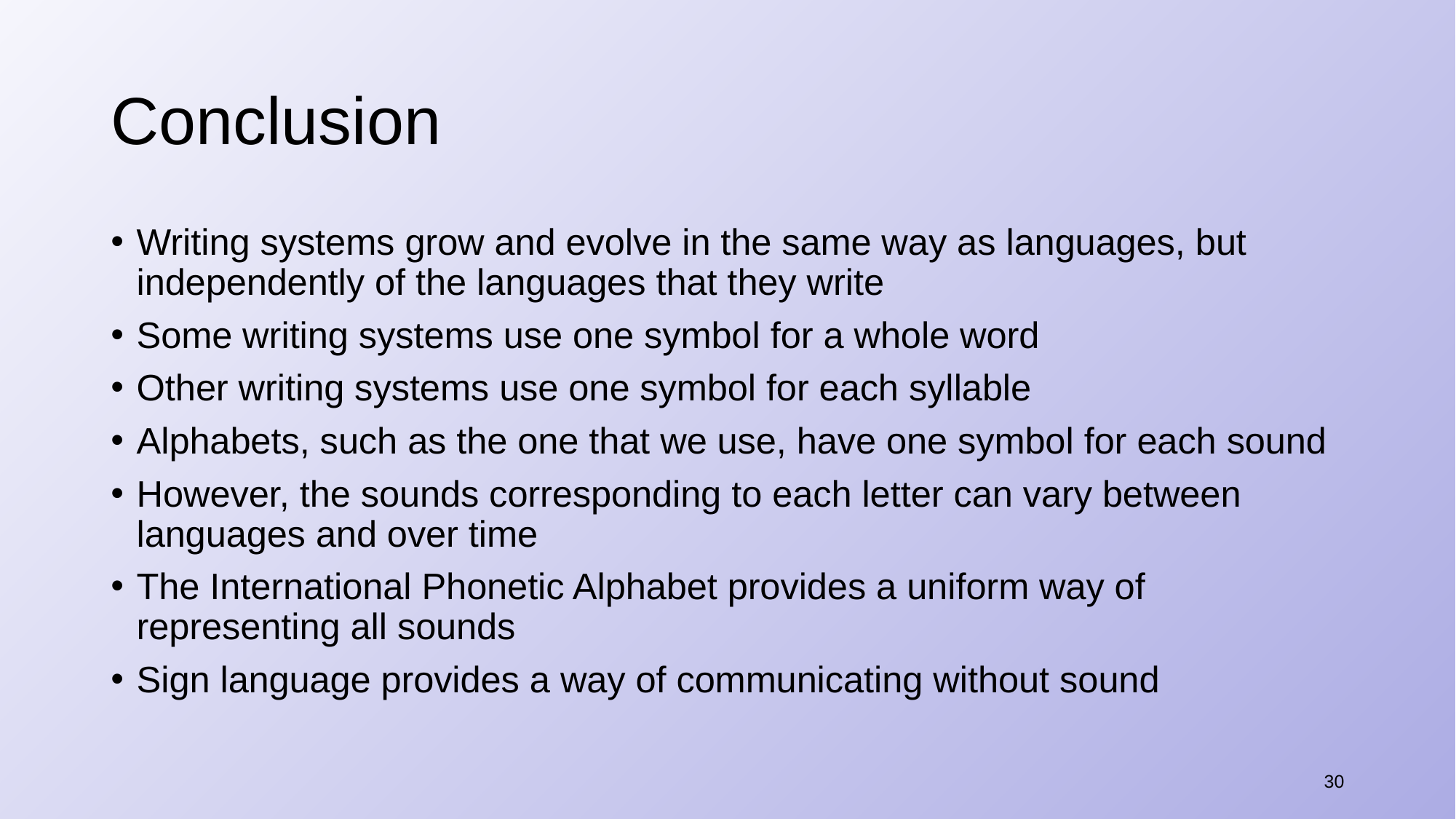

# Conclusion
Writing systems grow and evolve in the same way as languages, but independently of the languages that they write
Some writing systems use one symbol for a whole word
Other writing systems use one symbol for each syllable
Alphabets, such as the one that we use, have one symbol for each sound
However, the sounds corresponding to each letter can vary between languages and over time
The International Phonetic Alphabet provides a uniform way of representing all sounds
Sign language provides a way of communicating without sound
30